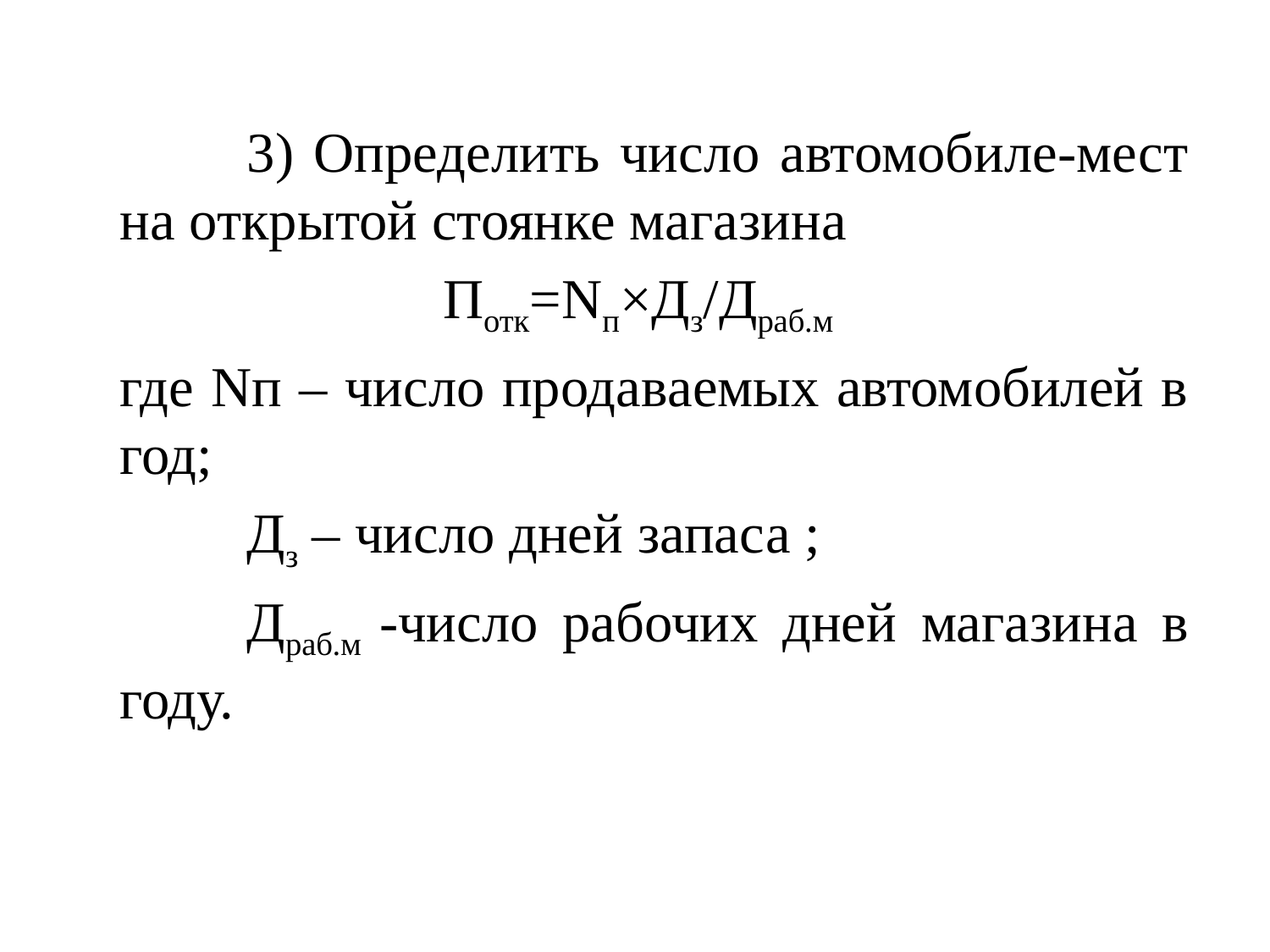

3) Определить число автомобиле-мест на открытой стоянке магазина
 Потк=Nп×Дз/Драб.м
	где Nп – число продаваемых автомобилей в год;
		Дз – число дней запаса ;
		Драб.м -число рабочих дней магазина в году.